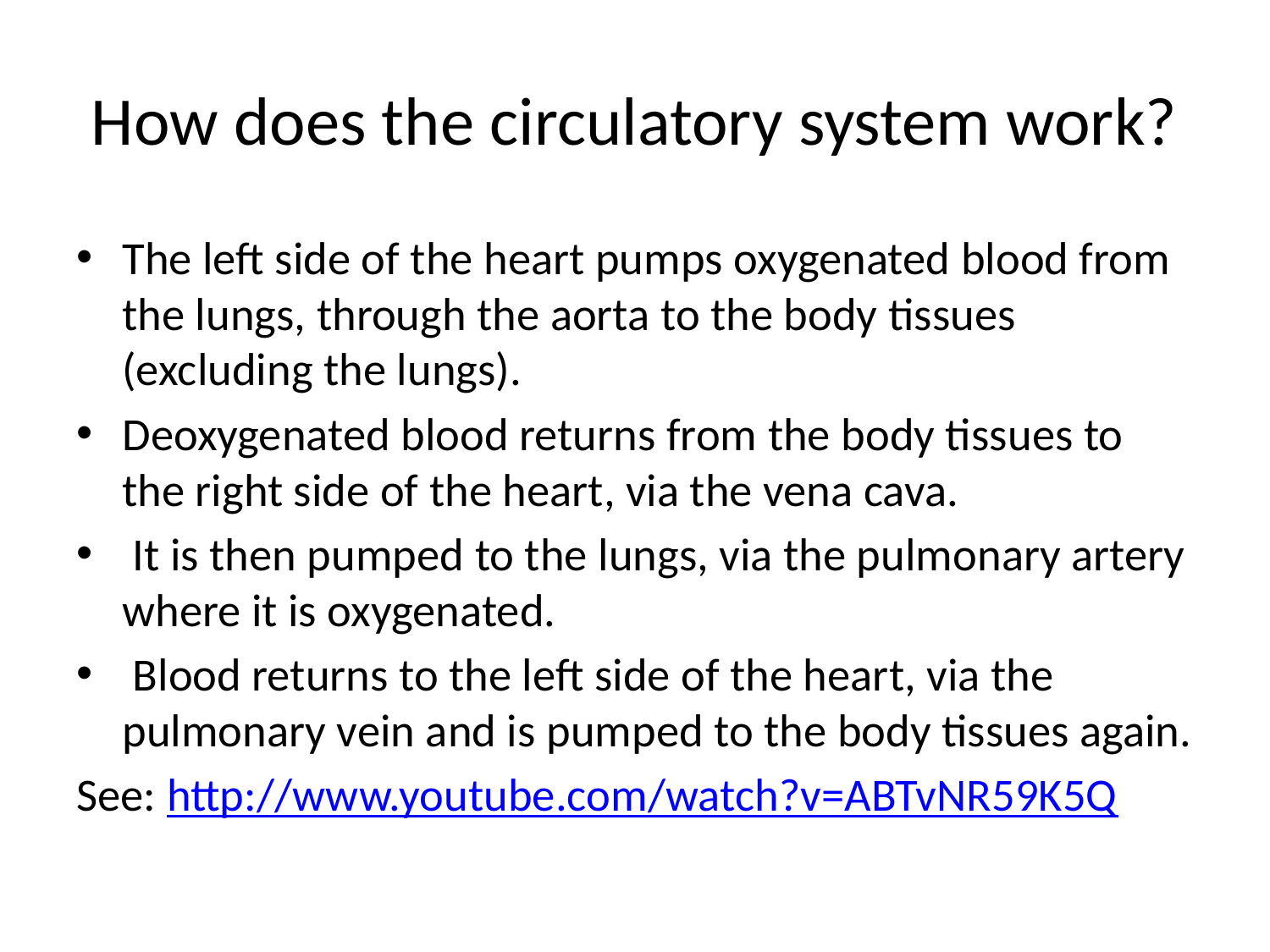

# How does the circulatory system work?
The left side of the heart pumps oxygenated blood from the lungs, through the aorta to the body tissues (excluding the lungs).
Deoxygenated blood returns from the body tissues to the right side of the heart, via the vena cava.
 It is then pumped to the lungs, via the pulmonary artery where it is oxygenated.
 Blood returns to the left side of the heart, via the pulmonary vein and is pumped to the body tissues again.
See: http://www.youtube.com/watch?v=ABTvNR59K5Q